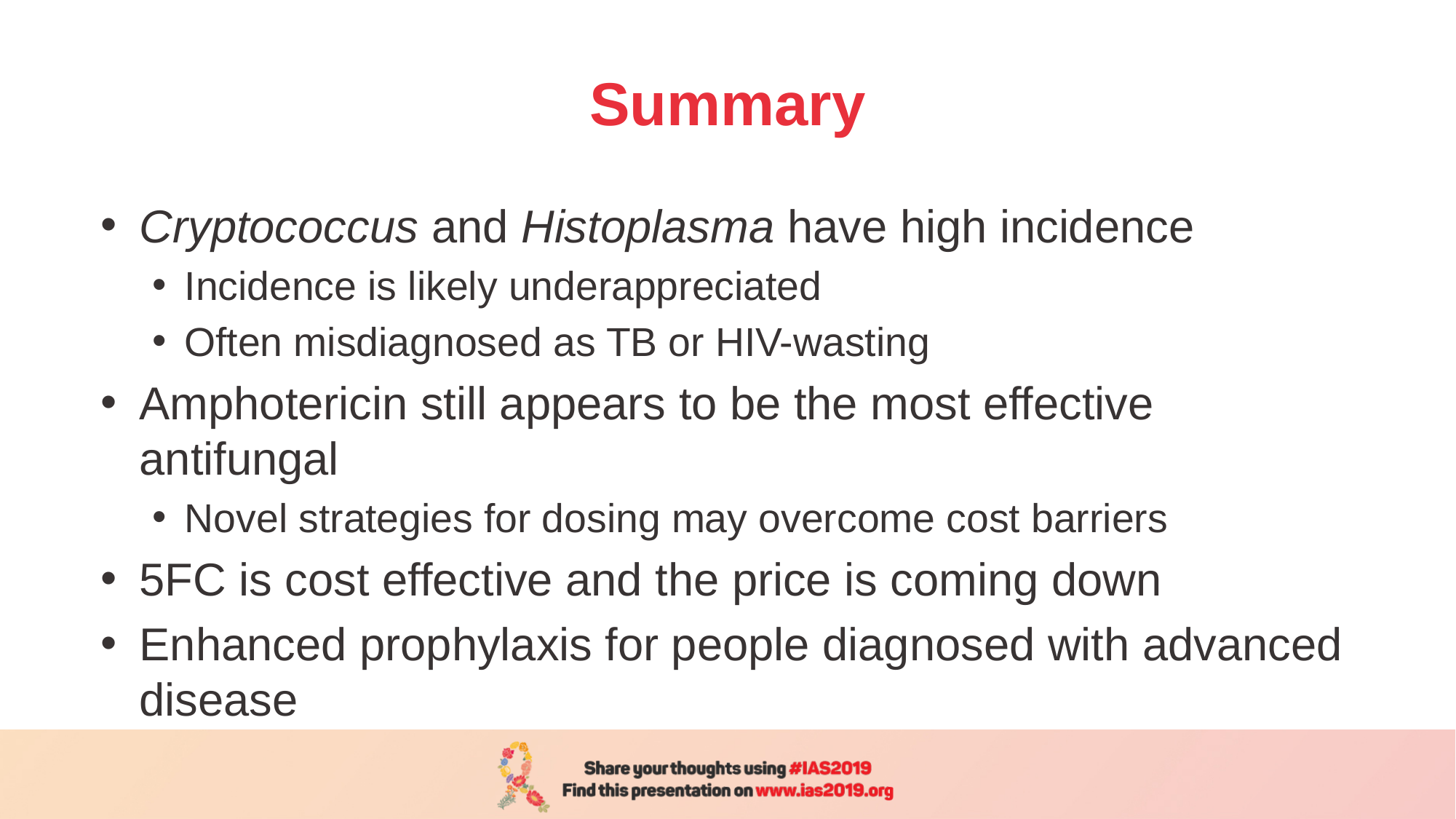

# Summary
Cryptococcus and Histoplasma have high incidence
Incidence is likely underappreciated
Often misdiagnosed as TB or HIV-wasting
Amphotericin still appears to be the most effective antifungal
Novel strategies for dosing may overcome cost barriers
5FC is cost effective and the price is coming down
Enhanced prophylaxis for people diagnosed with advanced disease